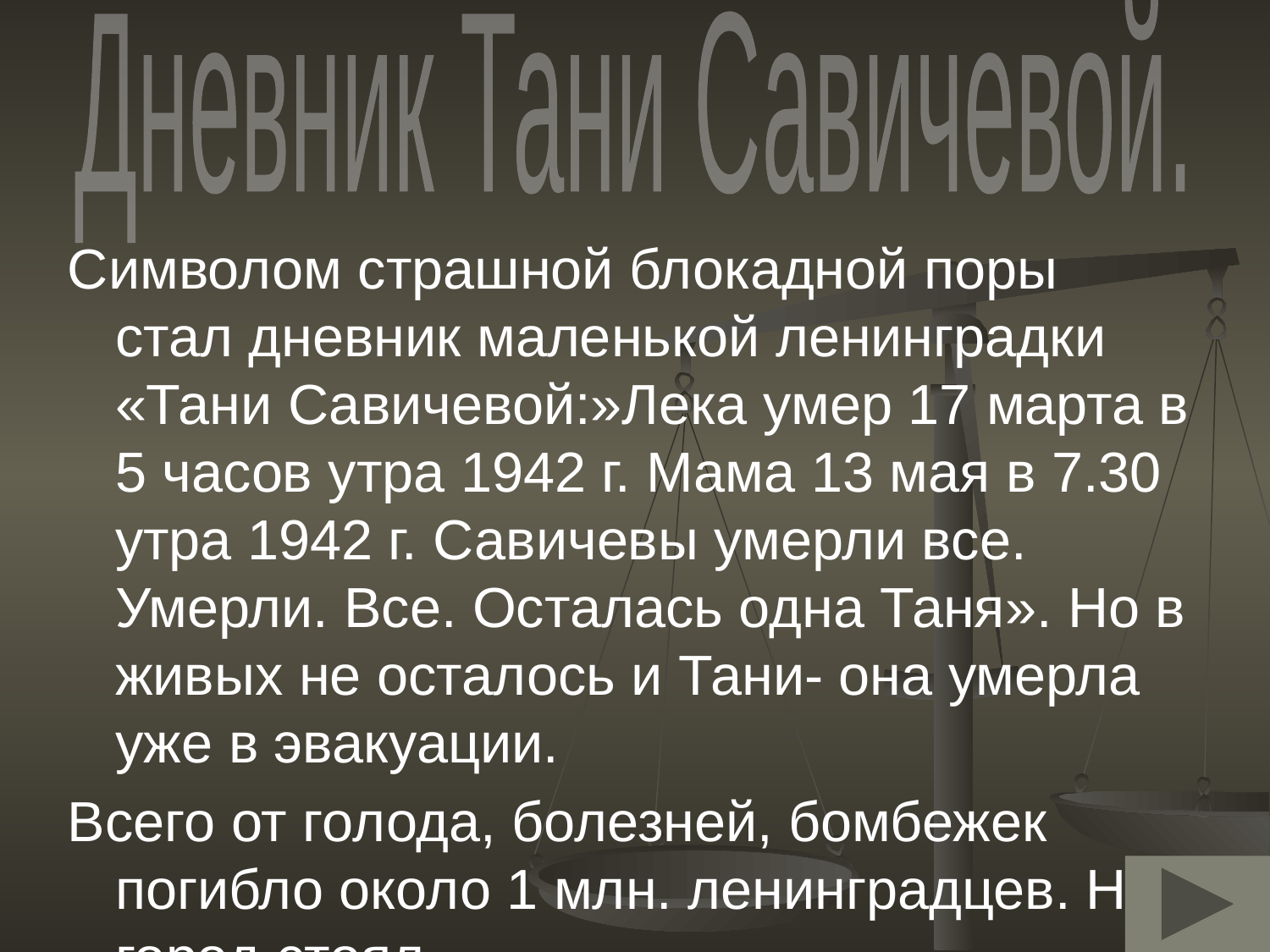

Дневник Тани Савичевой.
Символом страшной блокадной поры стал дневник маленькой ленинградки «Тани Савичевой:»Лека умер 17 марта в 5 часов утра 1942 г. Мама 13 мая в 7.30 утра 1942 г. Савичевы умерли все. Умерли. Все. Осталась одна Таня». Но в живых не осталось и Тани- она умерла уже в эвакуации.
Всего от голода, болезней, бомбежек погибло около 1 млн. ленинградцев. Но город стоял.